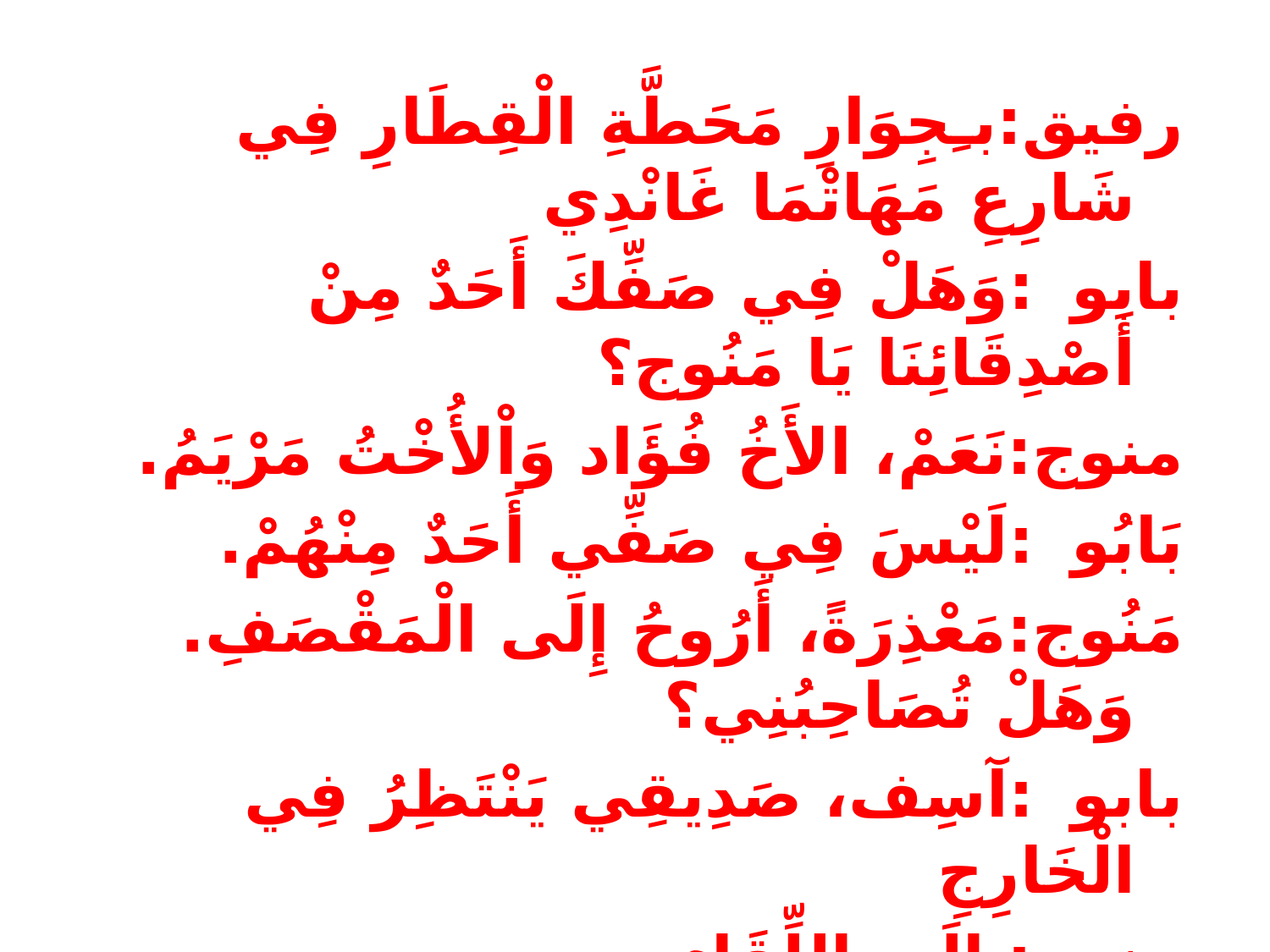

رفيق	:	بـِجِوَارِ مَحَطَّةِ الْقِطَارِ فِي شَارِعِ مَهَاتْمَا غَانْدِي
بابو	:	وَهَلْ فِي صَفِّكَ أَحَدٌ مِنْ أَصْدِقَائِنَا يَا مَنُوج؟
منوج	:	نَعَمْ، الأَخُ فُؤَاد وَاْلأُخْتُ مَرْيَمُ.
بَابُو	:	لَيْسَ فِي صَفِّي أَحَدٌ مِنْهُمْ.
مَنُوج	:	مَعْذِرَةً، أَرُوحُ إِلَى الْمَقْصَفِ. وَهَلْ تُصَاحِبُنِي؟
بابو	:	آسِف، صَدِيقِي يَنْتَظِرُ فِي الْخَارِجِ
منوج	:	 إِلَى اللِّقَاءِ.
بابو	:	مَعَ السَّلاَمَة.